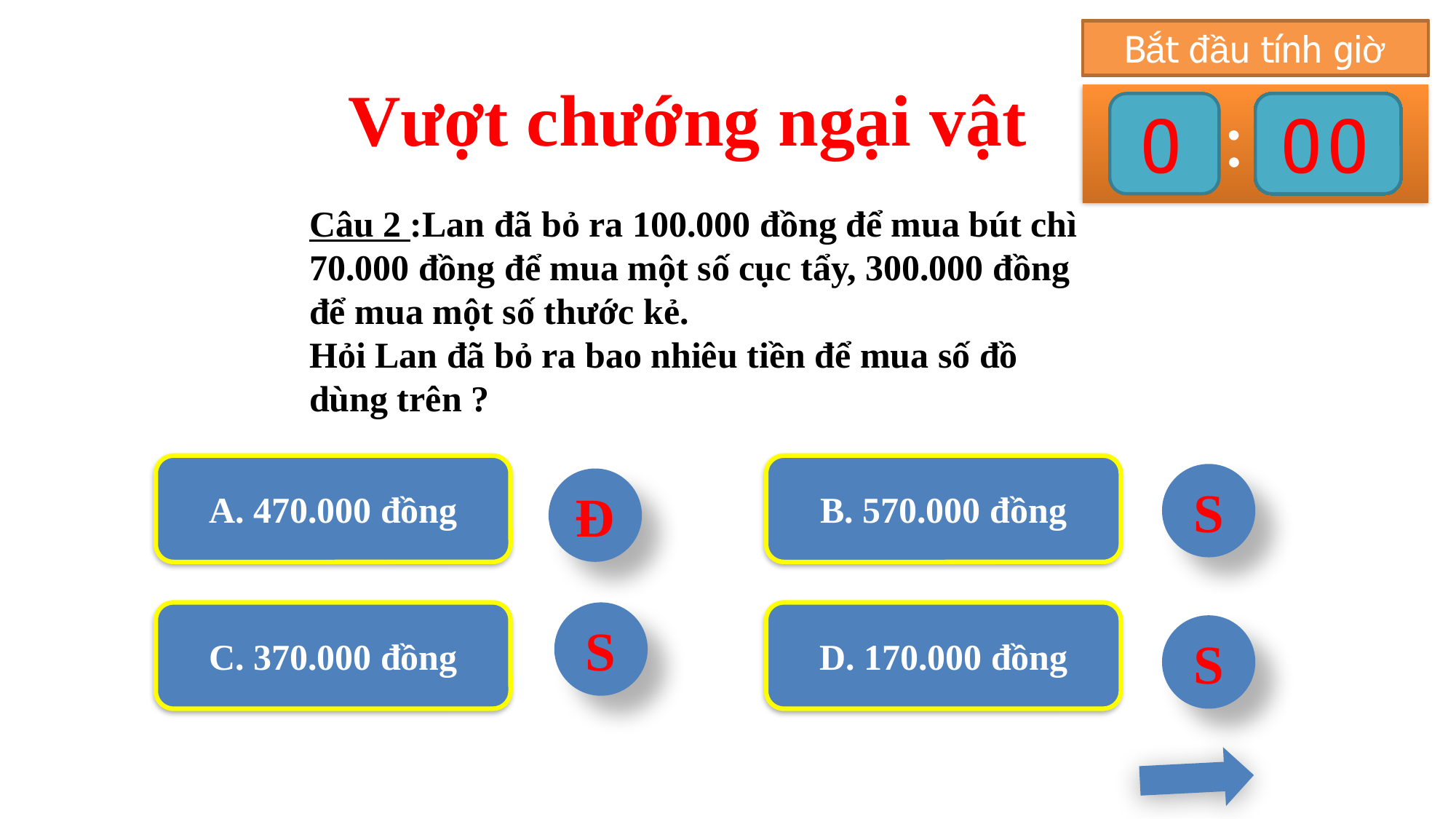

Hết giờ
Thời gian còn lại ...
Bắt đầu tính giờ
Vượt chướng ngại vật
:

1
0
0
00
59
58
57
56
55
54
53
52
51
50
49
48
47
46
45
44
43
42
41
40
39
38
37
36
35
34
33
32
31
30
29
28
27
26
25
24
23
22
21
20
19
18
17
16
15
14
13
12
11
10
09
08
07
06
05
04
03
02
01
00
Câu 2 :Lan đã bỏ ra 100.000 đồng để mua bút chì
70.000 đồng để mua một số cục tẩy, 300.000 đồng để mua một số thước kẻ.
Hỏi Lan đã bỏ ra bao nhiêu tiền để mua số đồ dùng trên ?
A. 470.000 đồng
B. 570.000 đồng
S
Đ
S
C. 370.000 đồng
D. 170.000 đồng
S